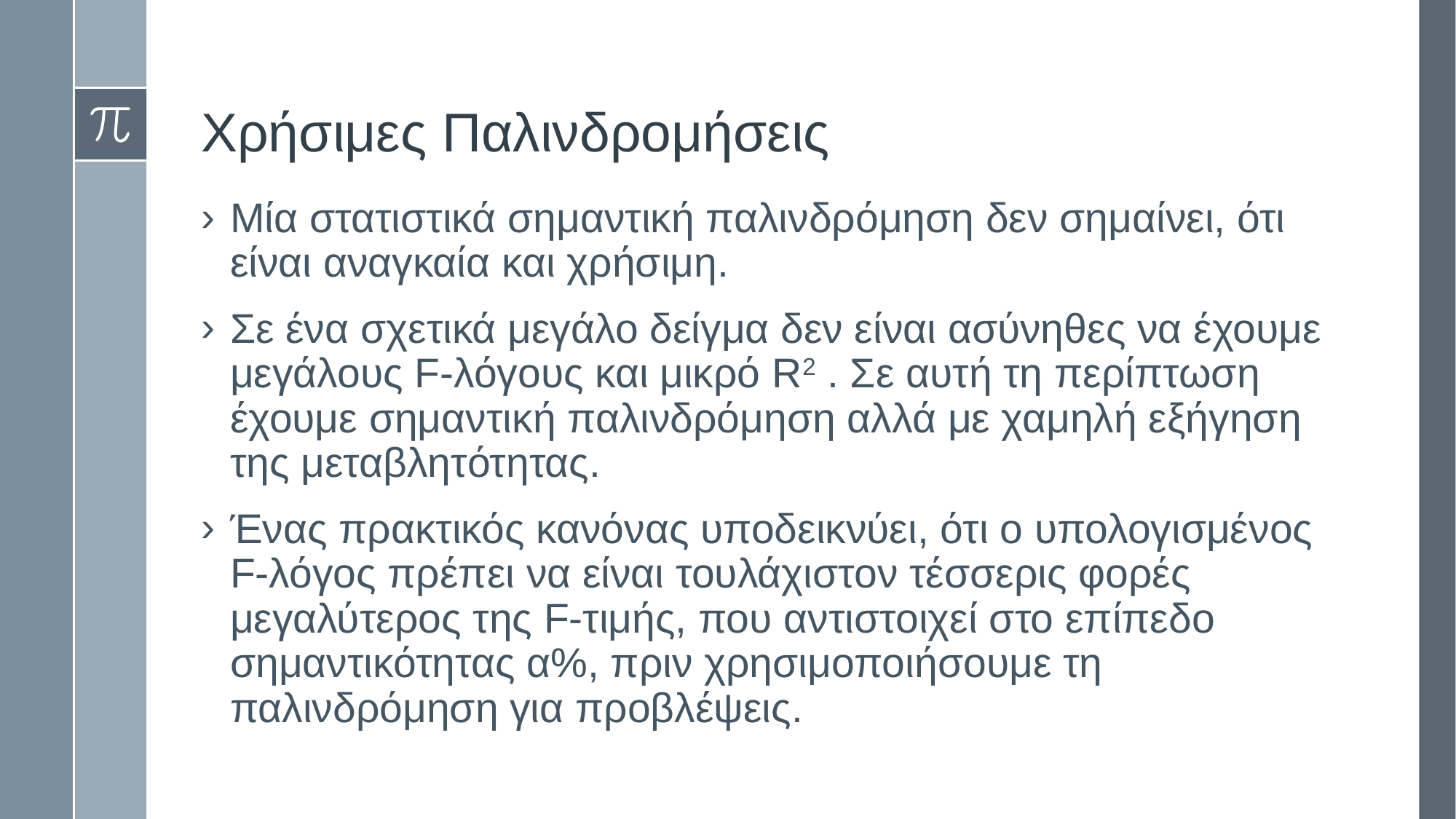

# Χρήσιμες Παλινδρομήσεις
Μία στατιστικά σημαντική παλινδρόμηση δεν σημαίνει, ότι είναι αναγκαία και χρήσιμη.
Σε ένα σχετικά μεγάλο δείγμα δεν είναι ασύνηθες να έχουμε μεγάλους F-λόγους και μικρό R2 . Σε αυτή τη περίπτωση έχουμε σημαντική παλινδρόμηση αλλά με χαμηλή εξήγηση της μεταβλητότητας.
Ένας πρακτικός κανόνας υποδεικνύει, ότι ο υπολογισμένος F-λόγος πρέπει να είναι τουλάχιστον τέσσερις φορές μεγαλύτερος της F-τιμής, που αντιστοιχεί στο επίπεδο σημαντικότητας α%, πριν χρησιμοποιήσουμε τη παλινδρόμηση για προβλέψεις.